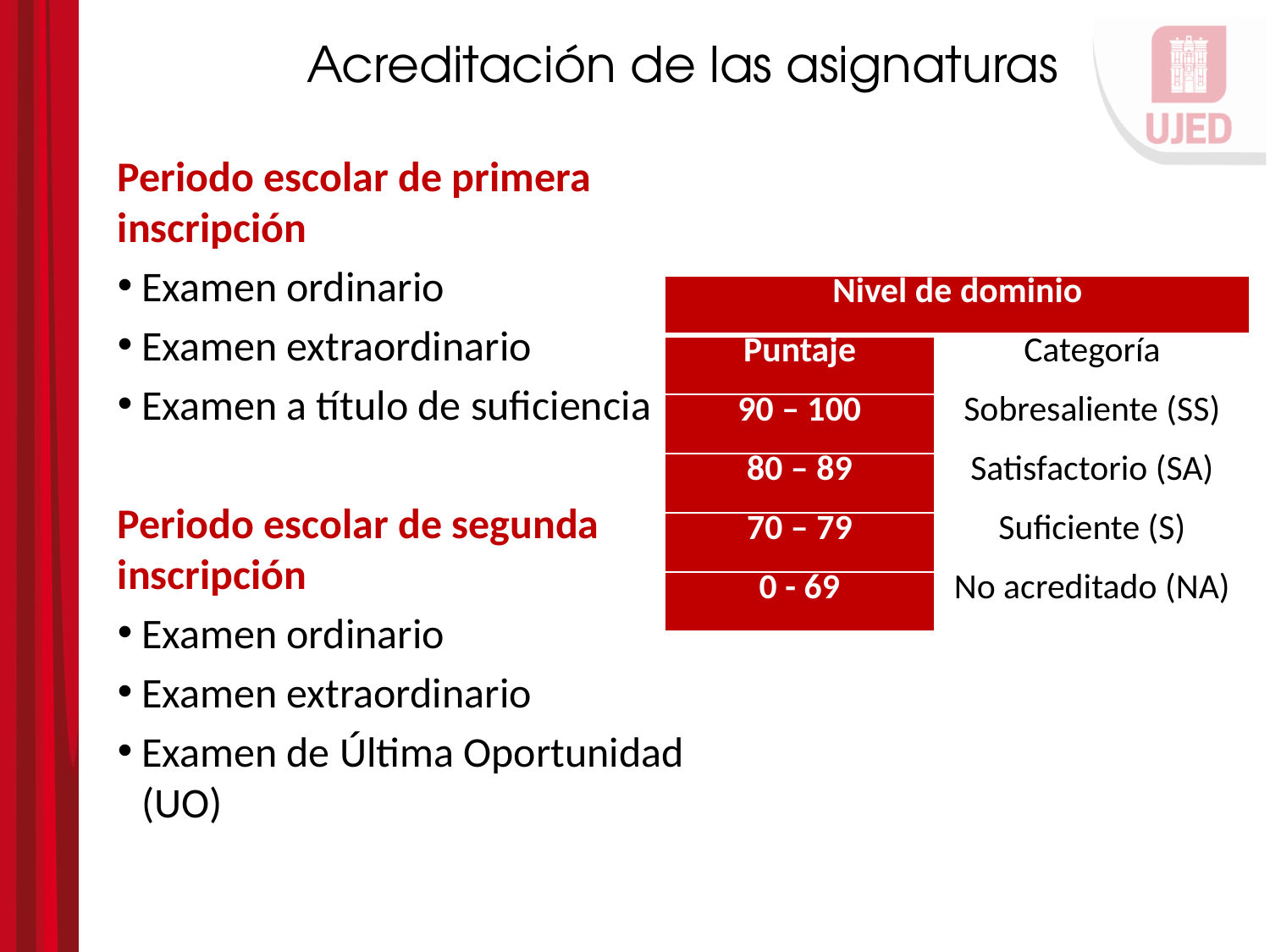

Acreditación de las asignaturas
Periodo escolar de primera inscripción
Examen ordinario
Examen extraordinario
Examen a título de suficiencia

Periodo escolar de segunda inscripción
Examen ordinario
Examen extraordinario
Examen de Última Oportunidad (UO)

| Nivel de dominio |  |
| --- | --- |
| Puntaje | Categoría |
| 90 – 100 | Sobresaliente (SS) |
| 80 – 89 | Satisfactorio (SA) |
| 70 – 79 | Suficiente (S) |
| 0 - 69 | No acreditado (NA) |